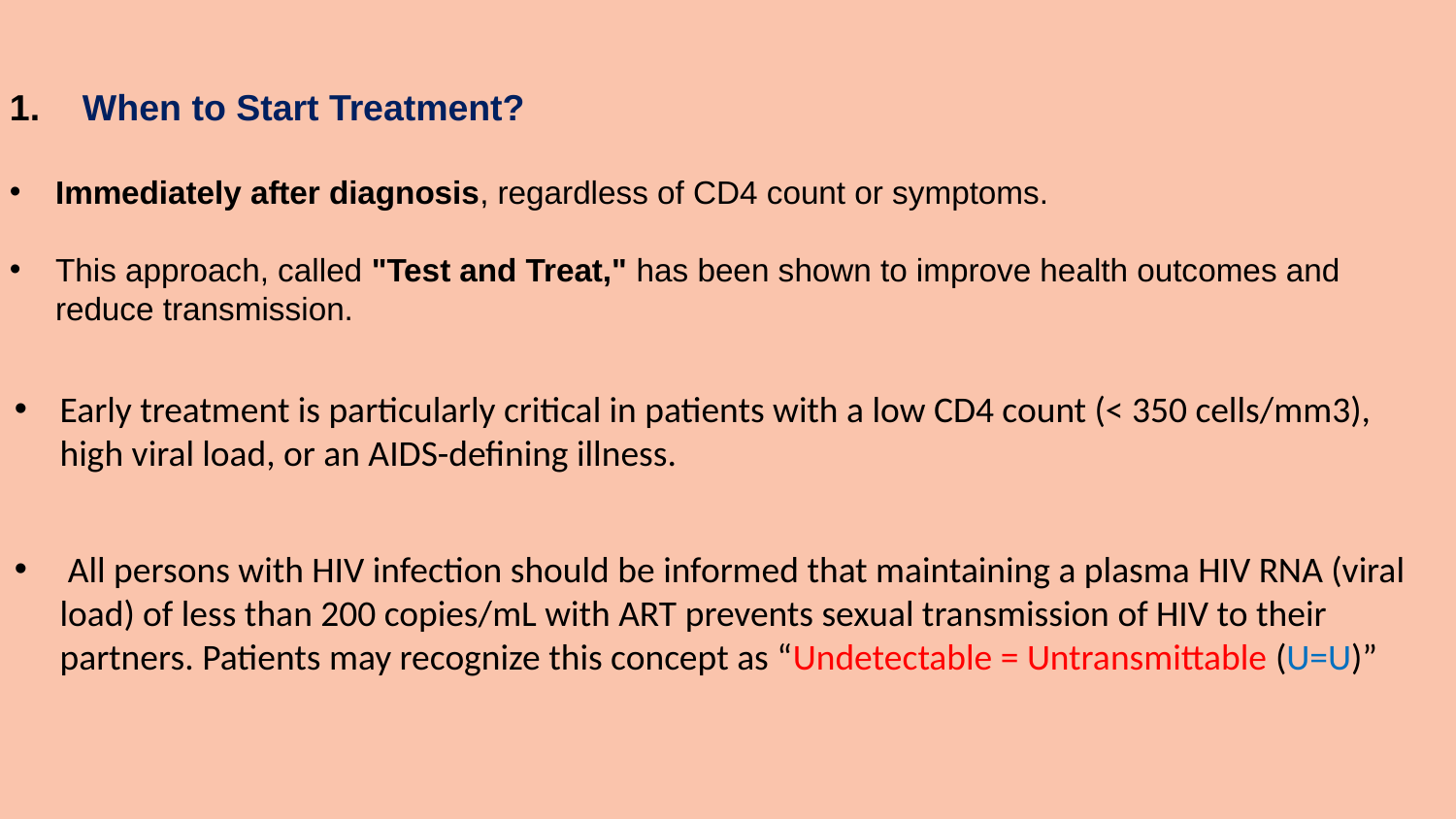

When to Start Treatment?

Immediately after diagnosis, regardless of CD4 count or symptoms.

This approach, called "Test and Treat," has been shown to improve health outcomes and reduce transmission.
Early treatment is particularly critical in patients with a low CD4 count (< 350 cells/mm3), high viral load, or an AIDS-defining illness.
 All persons with HIV infection should be informed that maintaining a plasma HIV RNA (viral load) of less than 200 copies/mL with ART prevents sexual transmission of HIV to their partners. Patients may recognize this concept as “Undetectable = Untransmittable (U=U)”